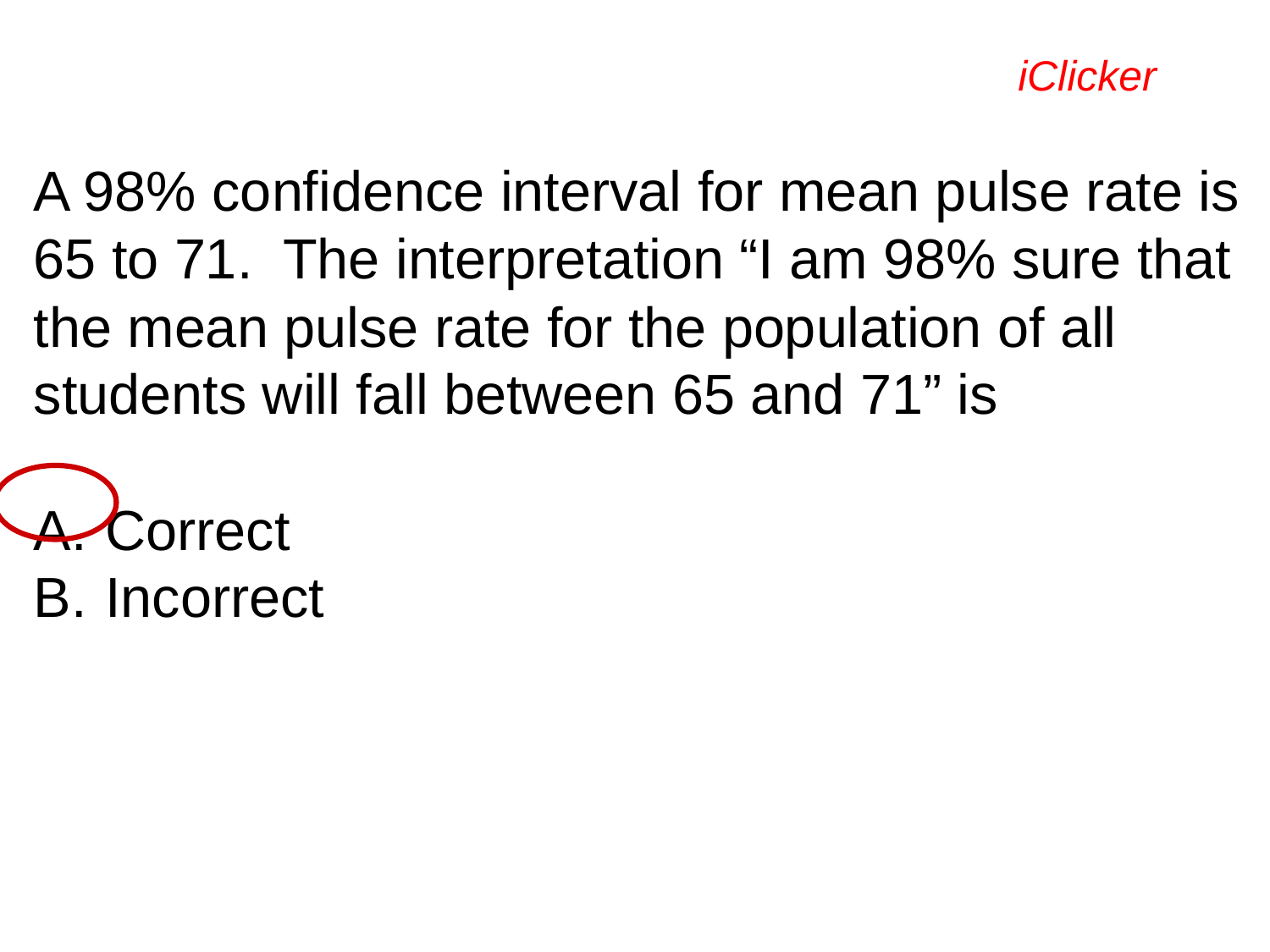

iClicker
A 98% confidence interval for mean pulse rate is 65 to 71.  The interpretation “I am 98% sure that the mean pulse rate for the population of all students will fall between 65 and 71” is

Correct
Incorrect